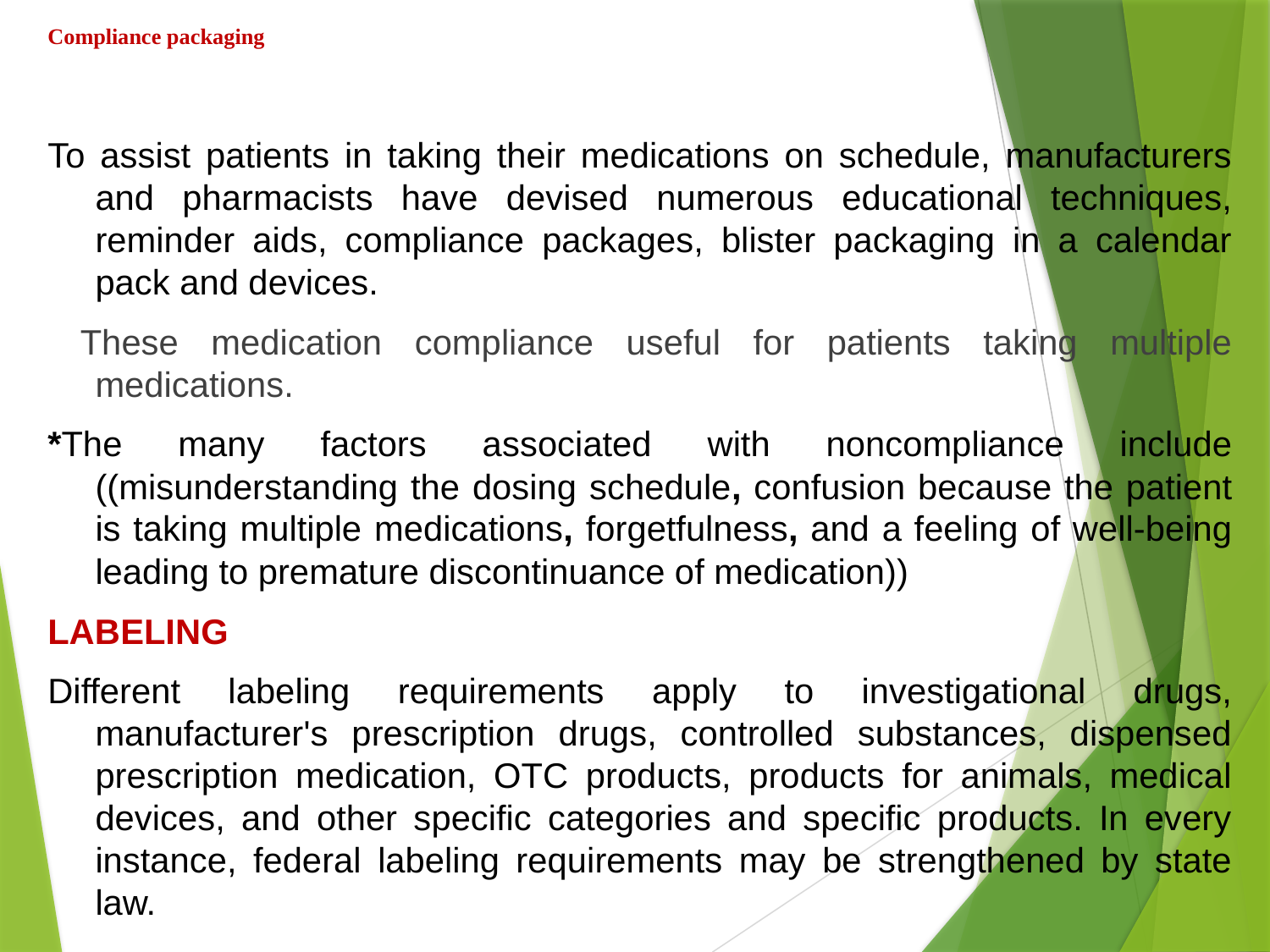

# Compliance packaging
To assist patients in taking their medications on schedule, manufacturers and pharmacists have devised numerous educational techniques, reminder aids, compliance packages, blister packaging in a calendar pack and devices.
 These medication compliance useful for patients taking multiple medications.
*The many factors associated with noncompliance include ((misunderstanding the dosing schedule, confusion because the patient is taking multiple medications, forgetfulness, and a feeling of well-being leading to premature discontinuance of medication))
LABELING
Different labeling requirements apply to investigational drugs, manufacturer's prescription drugs, controlled substances, dispensed prescription medication, OTC products, products for animals, medical devices, and other specific categories and specific products. In every instance, federal labeling requirements may be strengthened by state law.